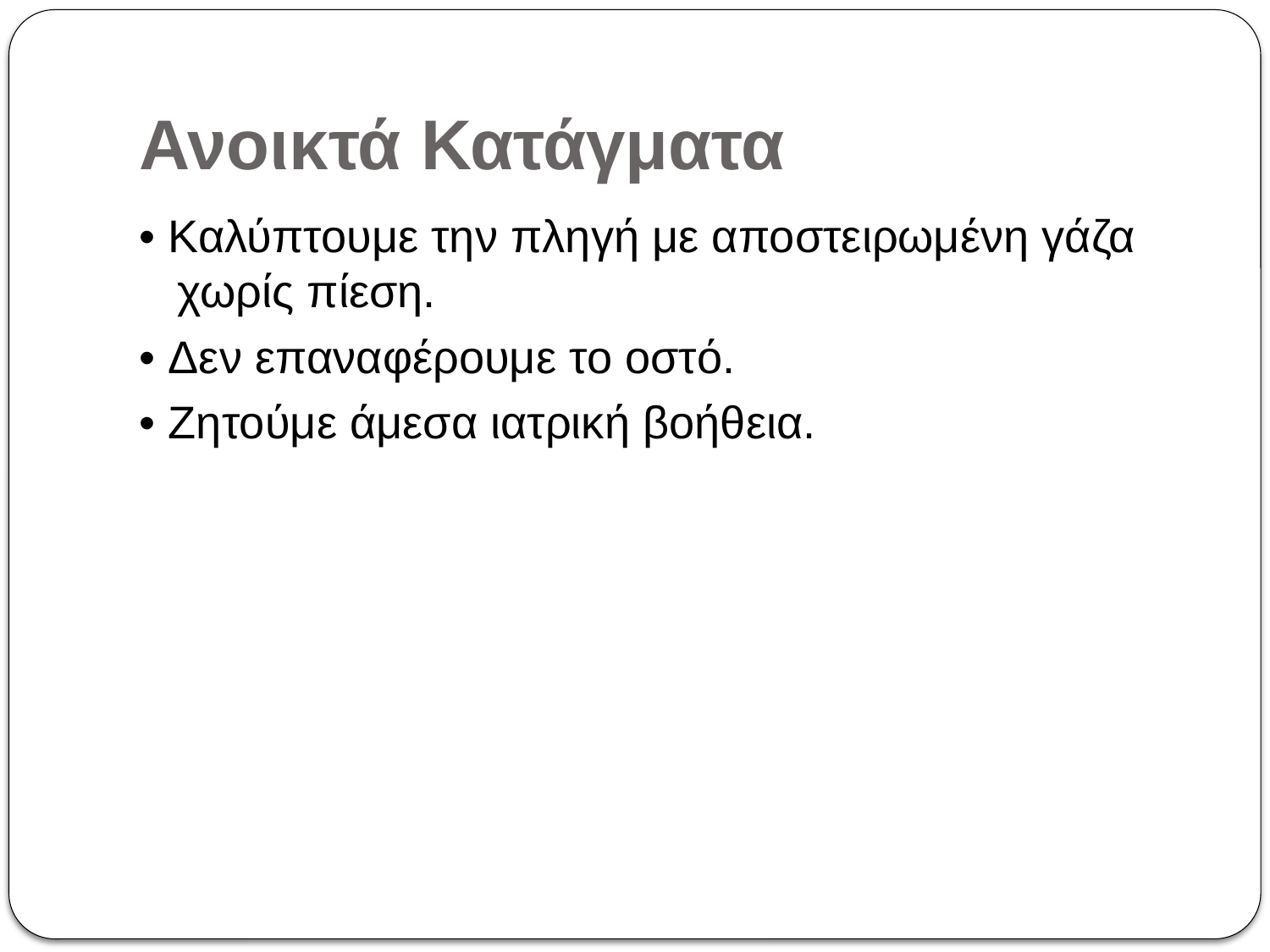

# Ανοικτά Κατάγματα
• Καλύπτουμε την πληγή με αποστειρωμένη γάζα χωρίς πίεση.
• Δεν επαναφέρουμε το οστό.
• Ζητούμε άμεσα ιατρική βοήθεια.